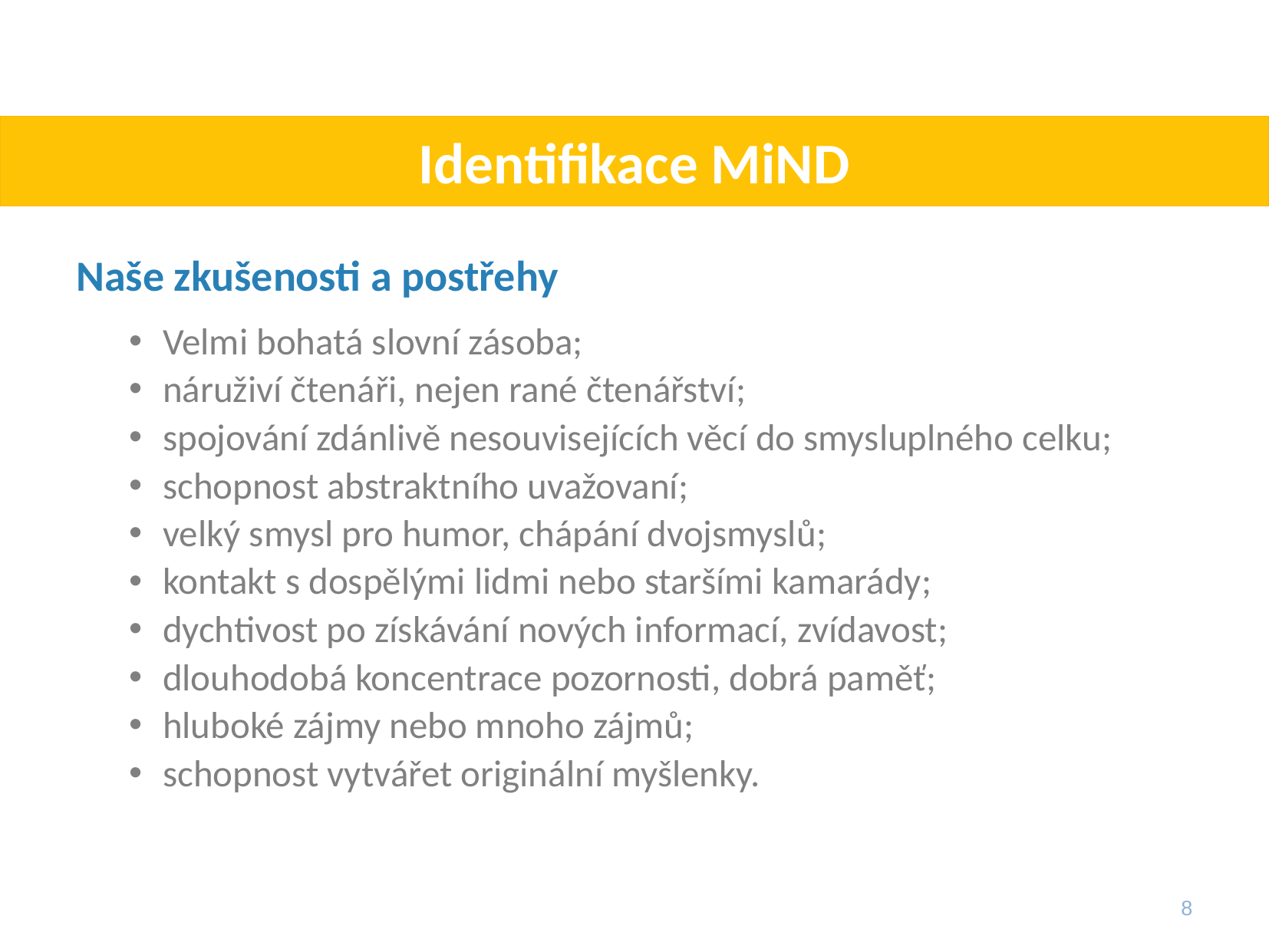

# Identifikace MiND
Naše zkušenosti a postřehy

Velmi bohatá slovní zásoba;
náruživí čtenáři, nejen rané čtenářství;
spojování zdánlivě nesouvisejících věcí do smysluplného celku;
schopnost abstraktního uvažovaní;
velký smysl pro humor, chápání dvojsmyslů;
kontakt s dospělými lidmi nebo staršími kamarády;
dychtivost po získávání nových informací, zvídavost;
dlouhodobá koncentrace pozornosti, dobrá paměť;
hluboké zájmy nebo mnoho zájmů;
schopnost vytvářet originální myšlenky.

8